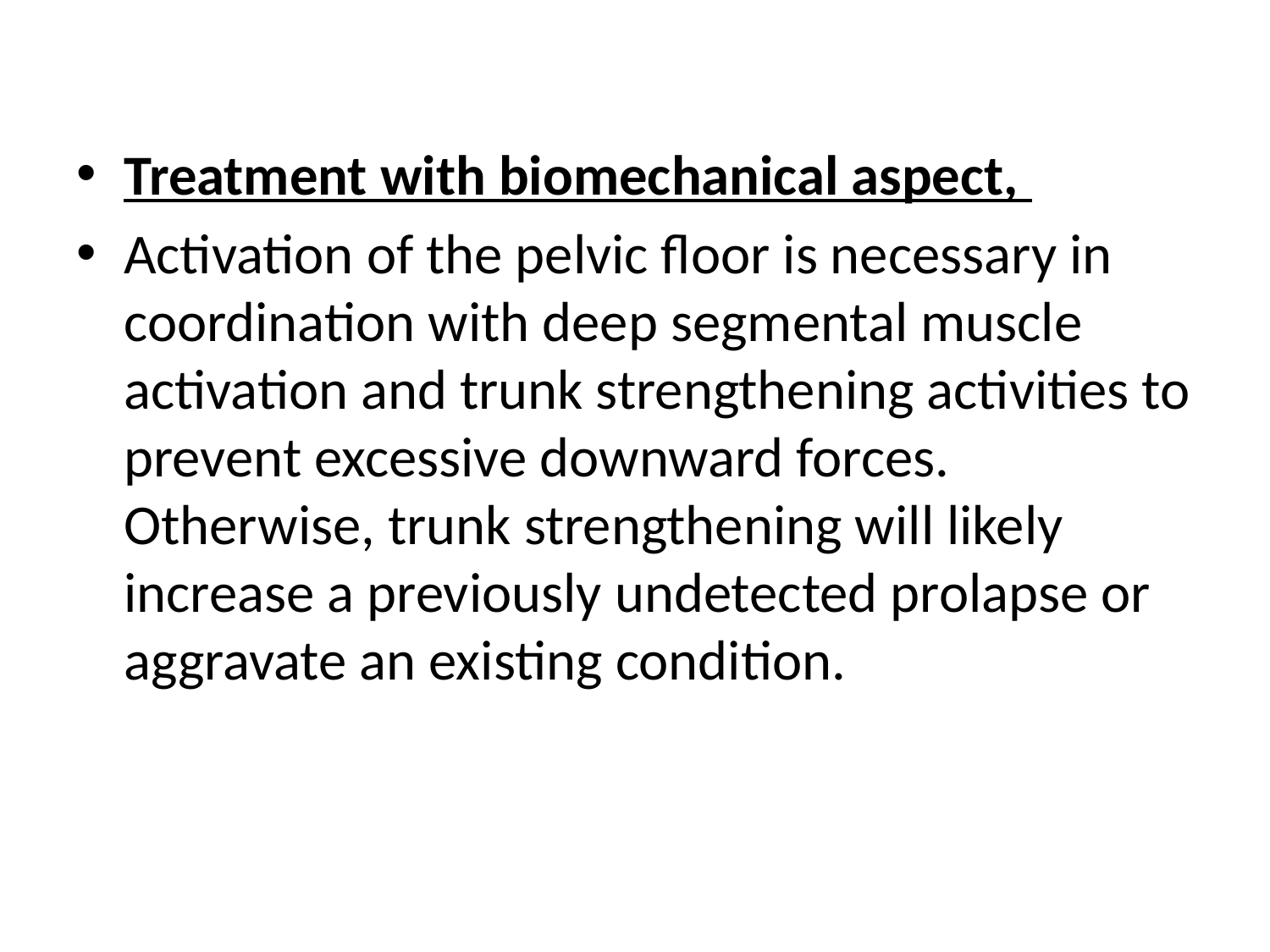

#

Treatment with biomechanical aspect,
Activation of the pelvic floor is necessary in coordination with deep segmental muscle activation and trunk strengthening activities to prevent excessive downward forces. Otherwise, trunk strengthening will likely increase a previously undetected prolapse or aggravate an existing condition.